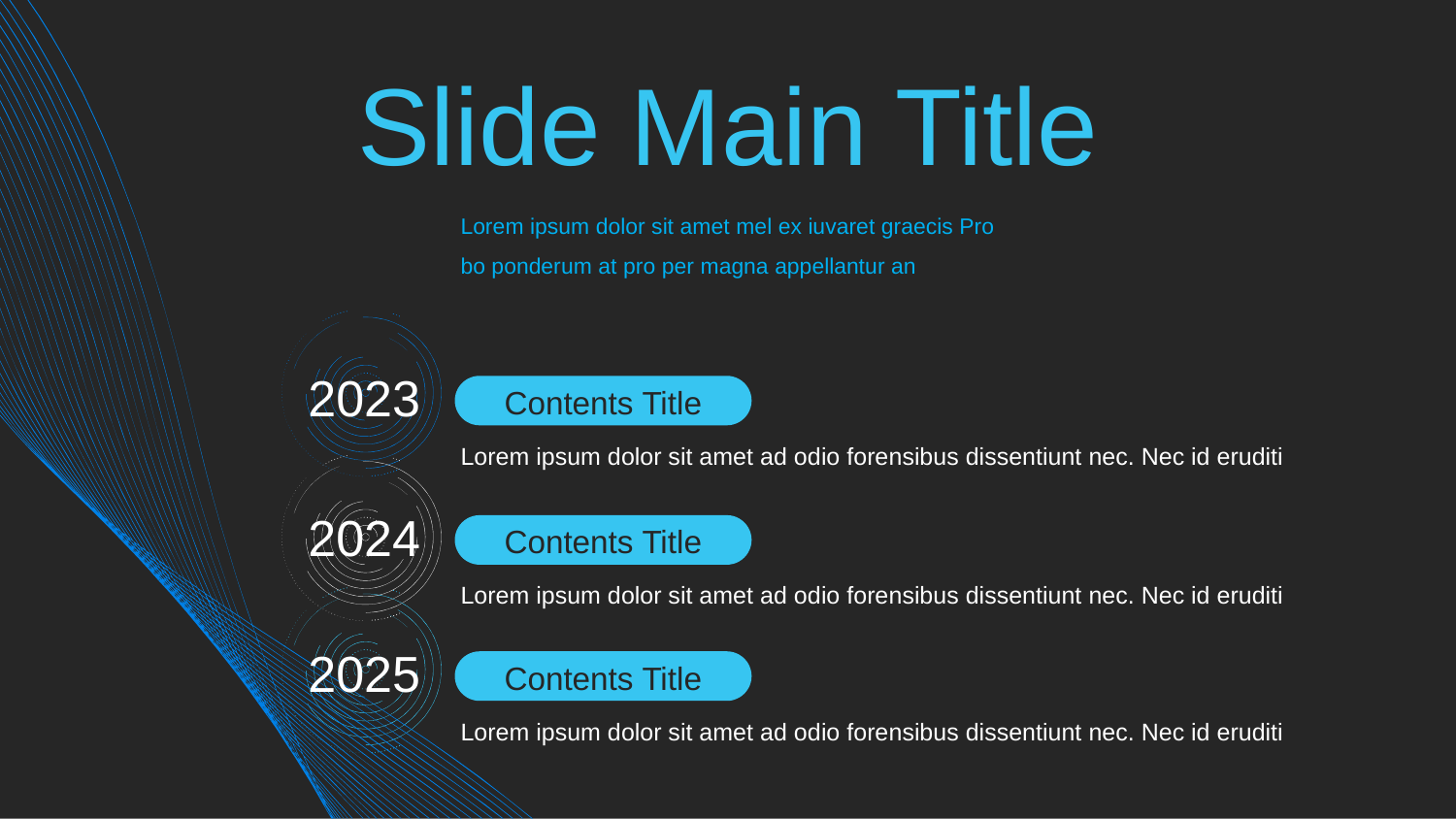

Slide Main Title
Lorem ipsum dolor sit amet mel ex iuvaret graecis Pro bo ponderum at pro per magna appellantur an
2023
Contents Title
Lorem ipsum dolor sit amet ad odio forensibus dissentiunt nec. Nec id eruditi
2024
Contents Title
Lorem ipsum dolor sit amet ad odio forensibus dissentiunt nec. Nec id eruditi
2025
Contents Title
Lorem ipsum dolor sit amet ad odio forensibus dissentiunt nec. Nec id eruditi